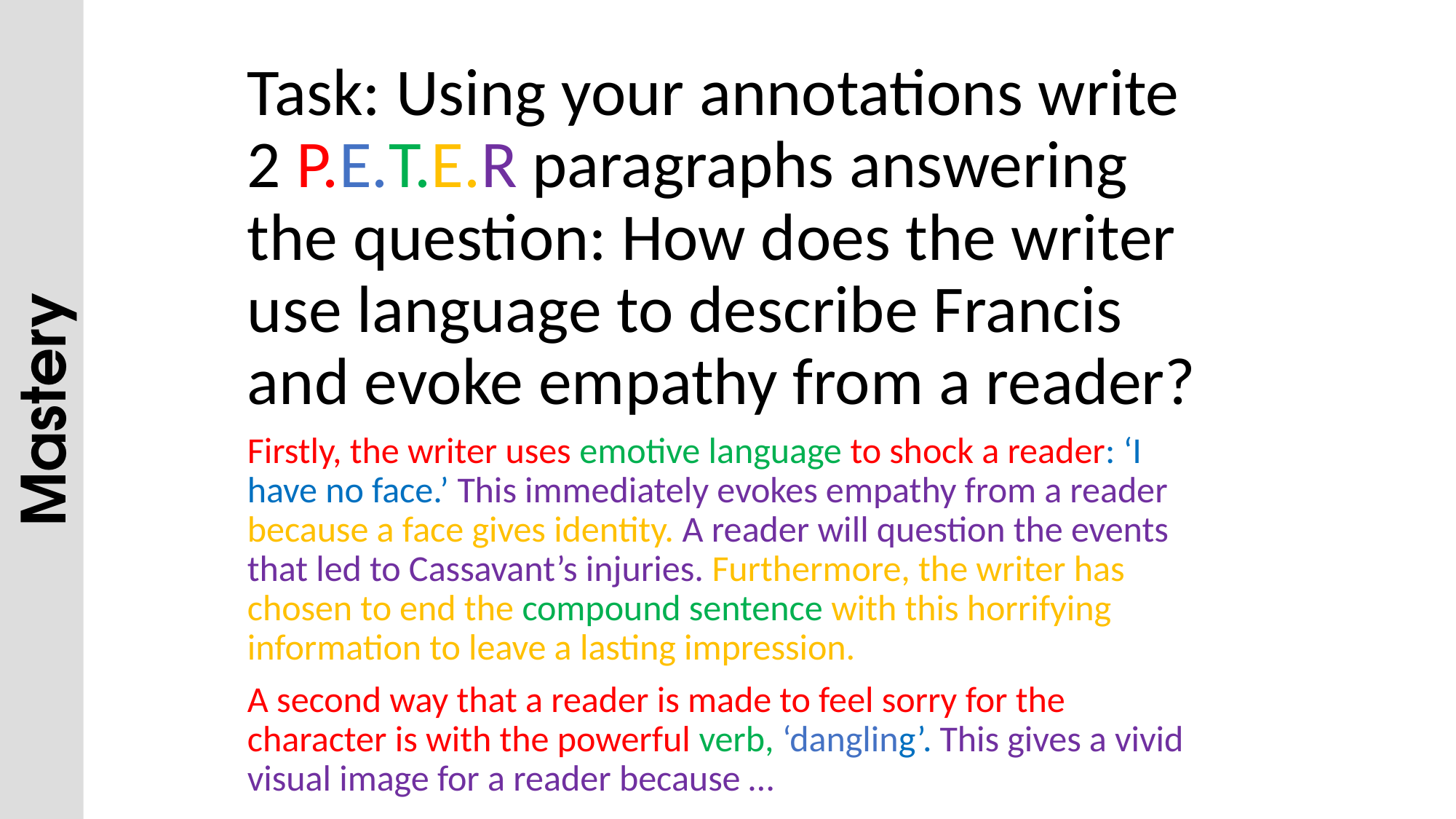

# Task: Using your annotations write 2 P.E.T.E.R paragraphs answering the question: How does the writer use language to describe Francis and evoke empathy from a reader?
Mastery
Firstly, the writer uses emotive language to shock a reader: ‘I have no face.’ This immediately evokes empathy from a reader because a face gives identity. A reader will question the events that led to Cassavant’s injuries. Furthermore, the writer has chosen to end the compound sentence with this horrifying information to leave a lasting impression.
A second way that a reader is made to feel sorry for the character is with the powerful verb, ‘dangling’. This gives a vivid visual image for a reader because …